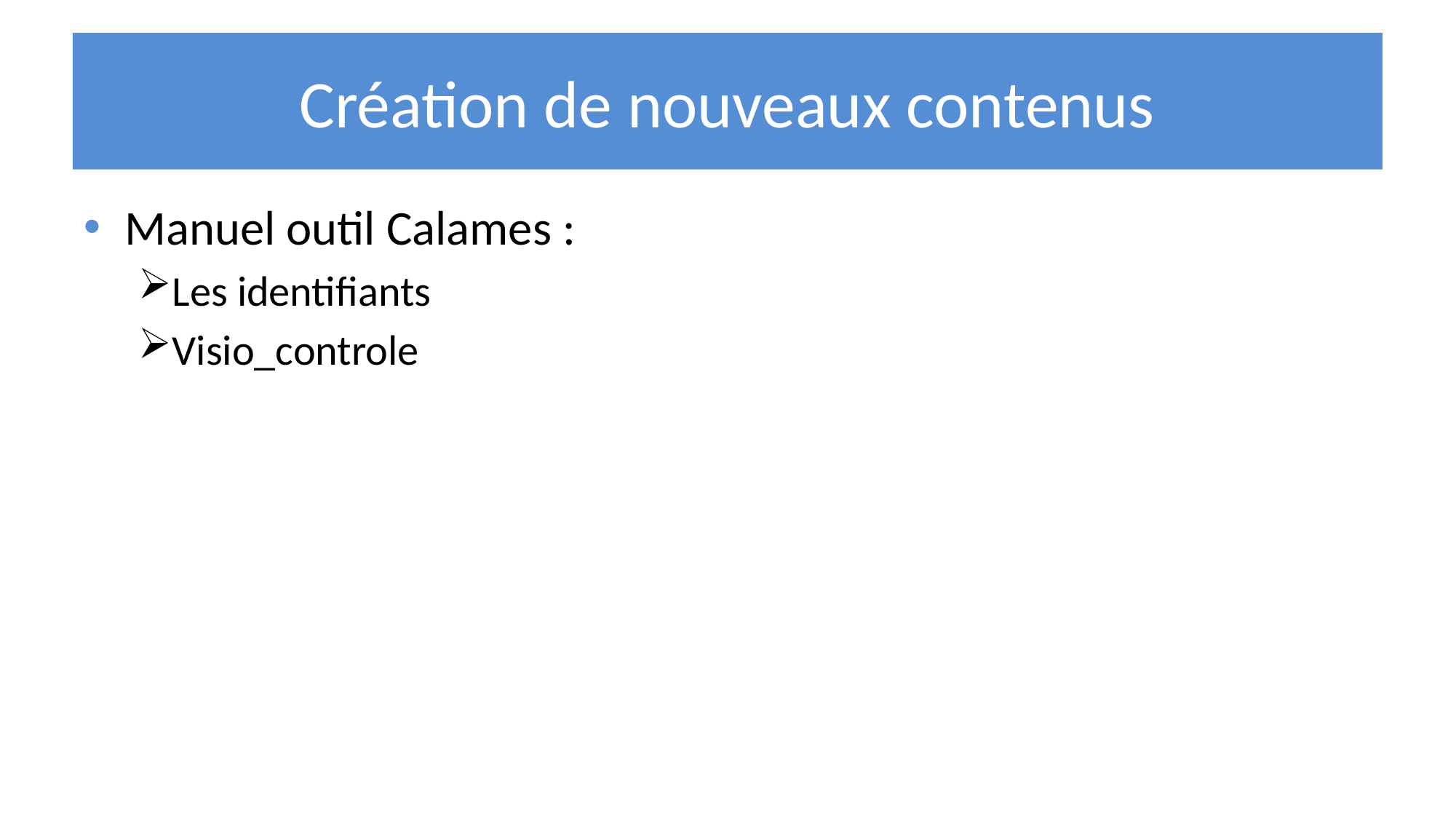

# Création de nouveaux contenus
Manuel outil Calames :
Les identifiants
Visio_controle